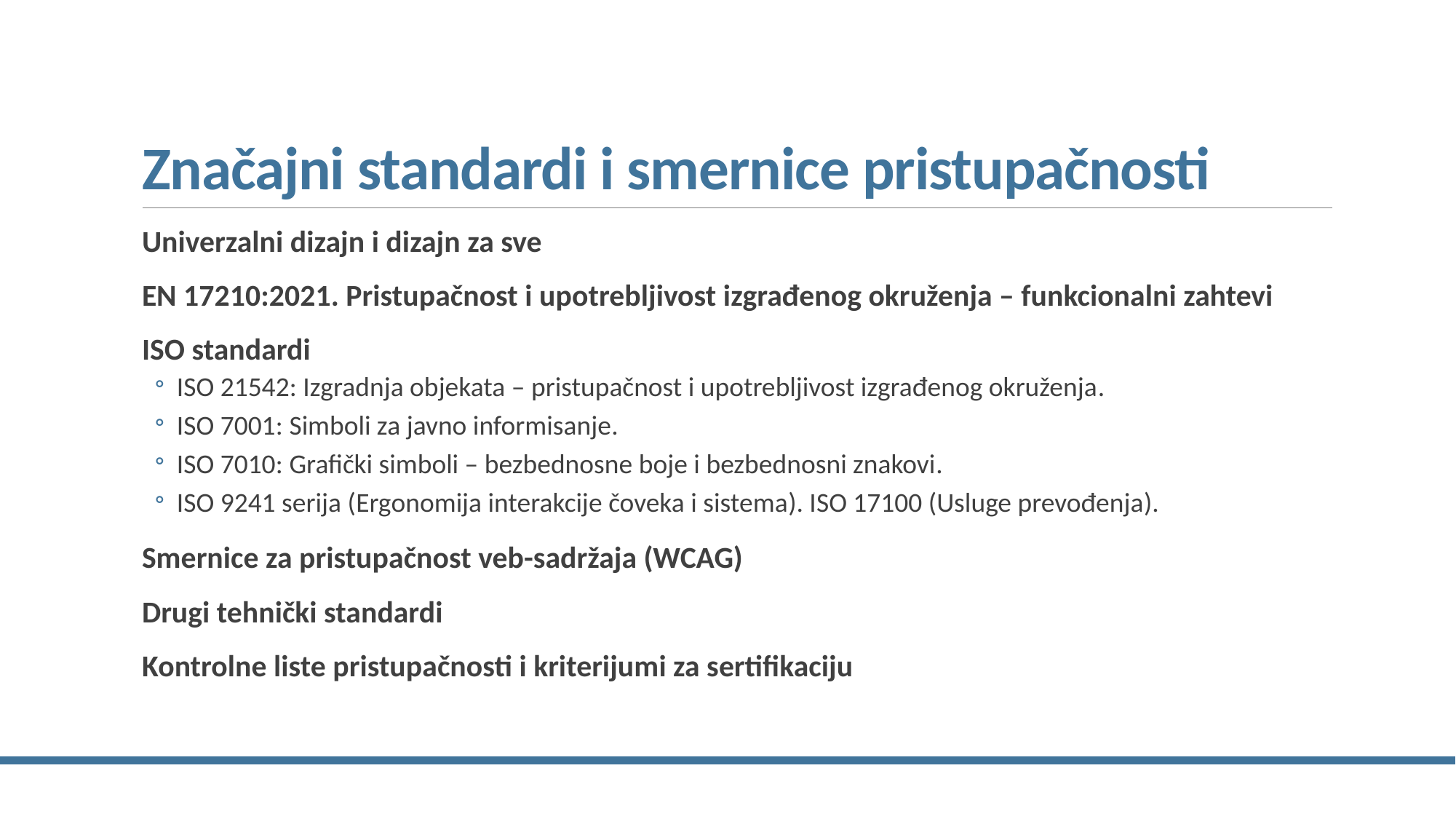

# Značajni standardi i smernice pristupačnosti
Univerzalni dizajn i dizajn za sve
EN 17210:2021. Pristupačnost i upotrebljivost izgrađenog okruženja – funkcionalni zahtevi
ISO standardi
ISO 21542: Izgradnja objekata – pristupačnost i upotrebljivost izgrađenog okruženja.
ISO 7001: Simboli za javno informisanje.
ISO 7010: Grafički simboli – bezbednosne boje i bezbednosni znakovi.
ISO 9241 serija (Ergonomija interakcije čoveka i sistema). ISO 17100 (Usluge prevođenja).
Smernice za pristupačnost veb-sadržaja (WCAG)
Drugi tehnički standardi
Kontrolne liste pristupačnosti i kriterijumi za sertifikaciju